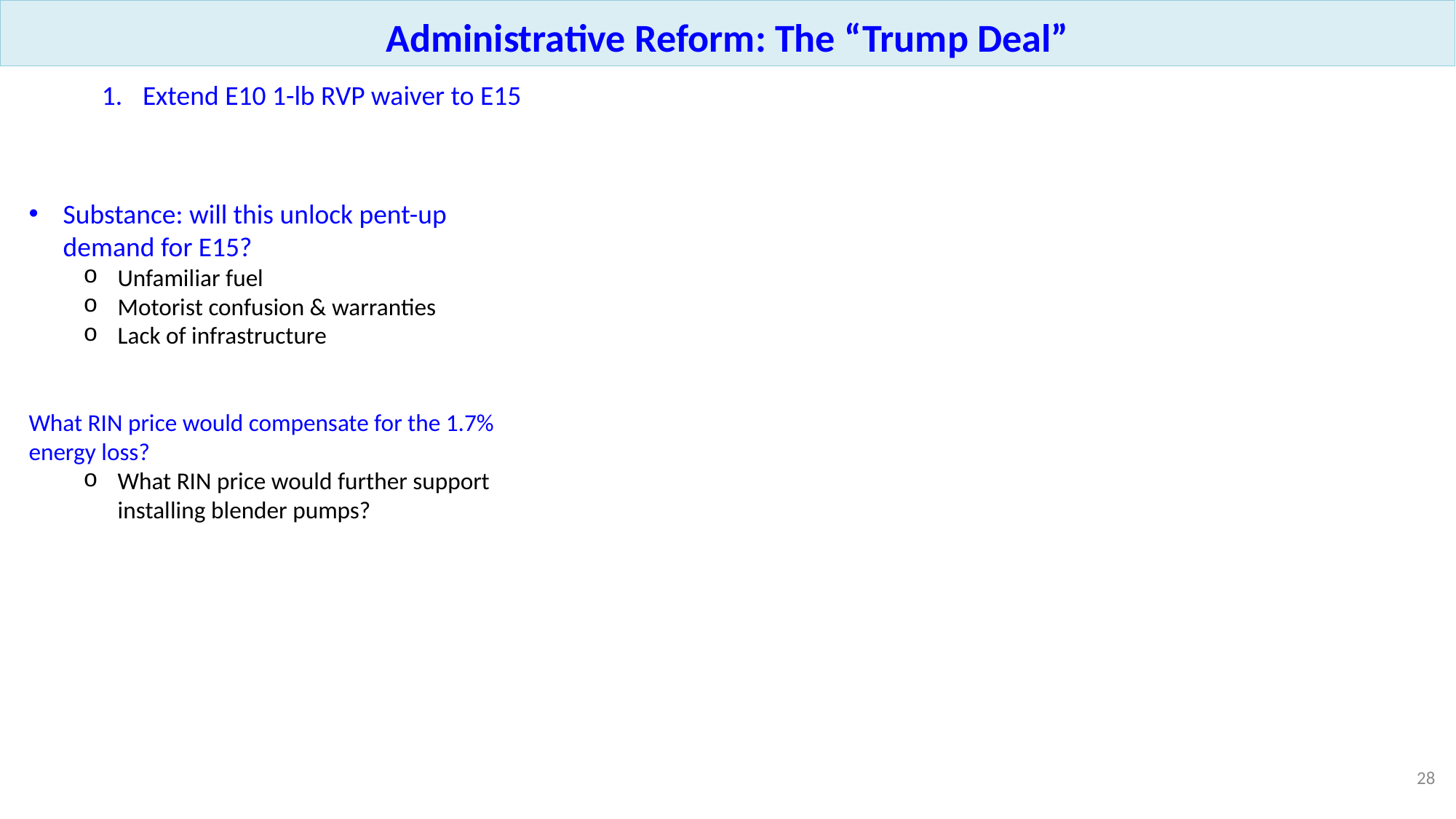

Administrative Reform: The “Trump Deal”
Extend E10 1-lb RVP waiver to E15
Substance: will this unlock pent-up demand for E15?
Unfamiliar fuel
Motorist confusion & warranties
Lack of infrastructure

What RIN price would compensate for the 1.7% energy loss?
What RIN price would further support installing blender pumps?
28